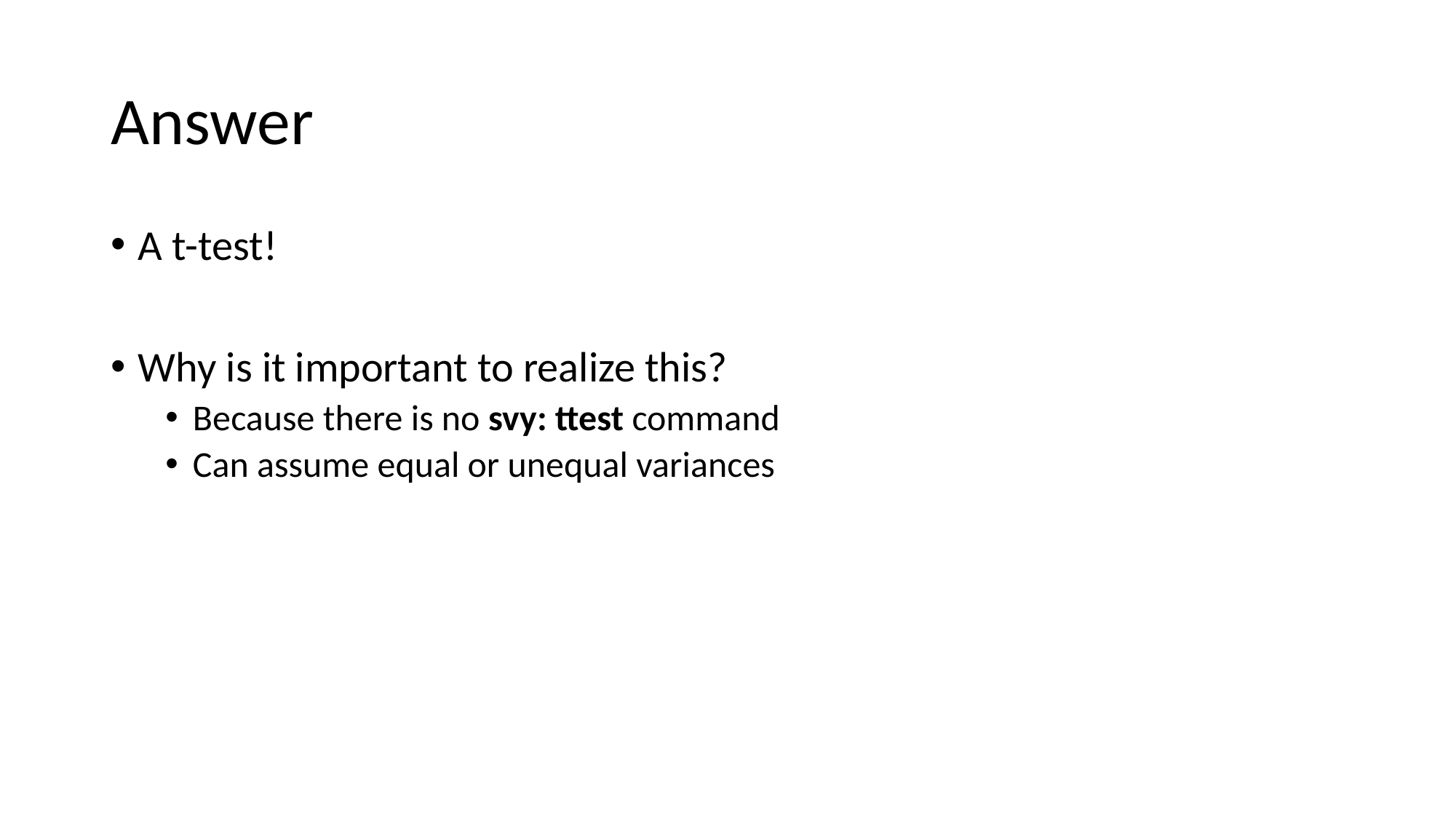

# Answer
A t-test!

Why is it important to realize this?
Because there is no svy: ttest command
Can assume equal or unequal variances